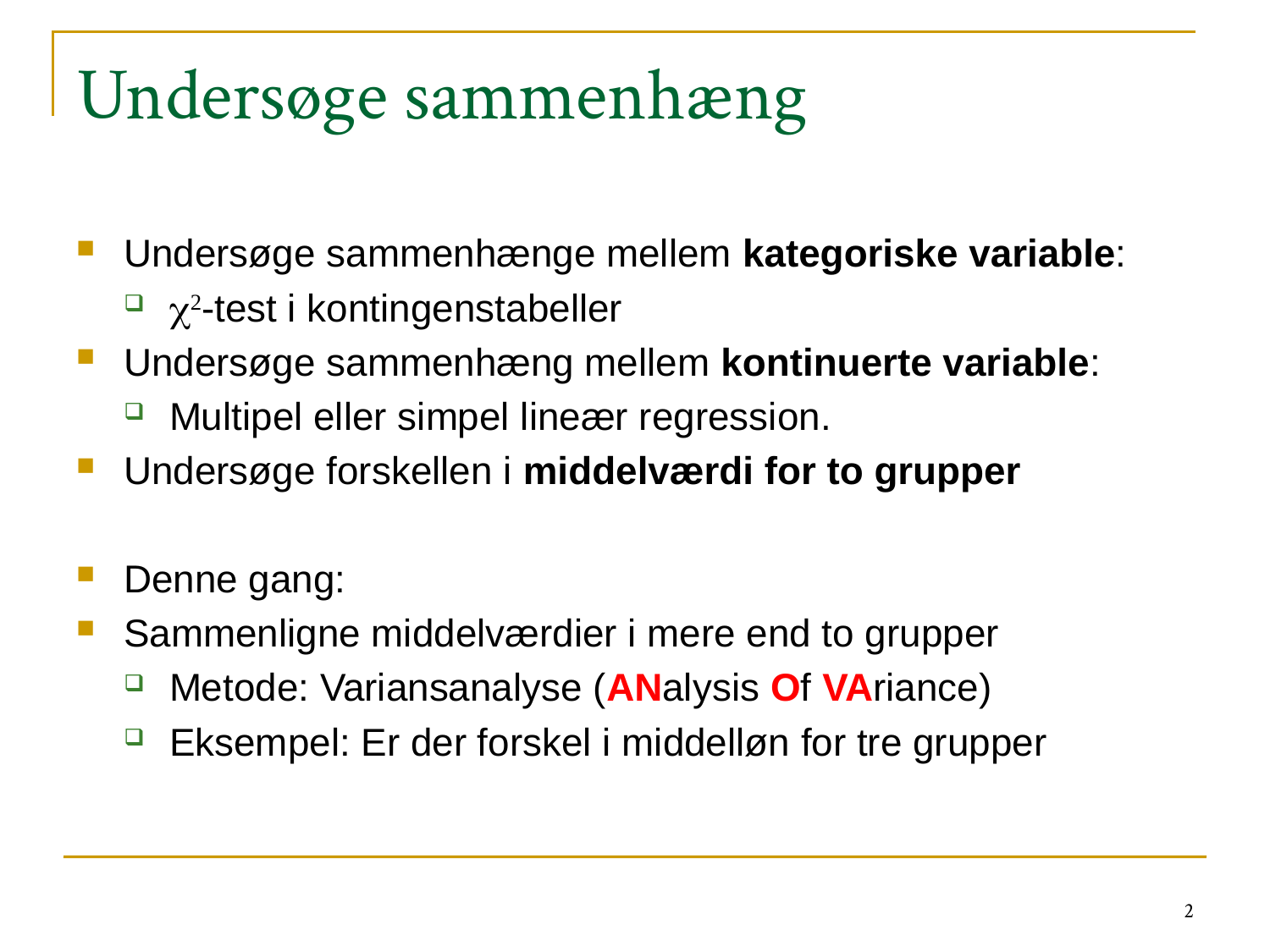

# Undersøge sammenhæng
Undersøge sammenhænge mellem kategoriske variable:
χ2-test i kontingenstabeller
Undersøge sammenhæng mellem kontinuerte variable:
Multipel eller simpel lineær regression.
Undersøge forskellen i middelværdi for to grupper

Denne gang:
Sammenligne middelværdier i mere end to grupper
Metode: Variansanalyse (ANalysis Of VAriance)
Eksempel: Er der forskel i middelløn for tre grupper
2